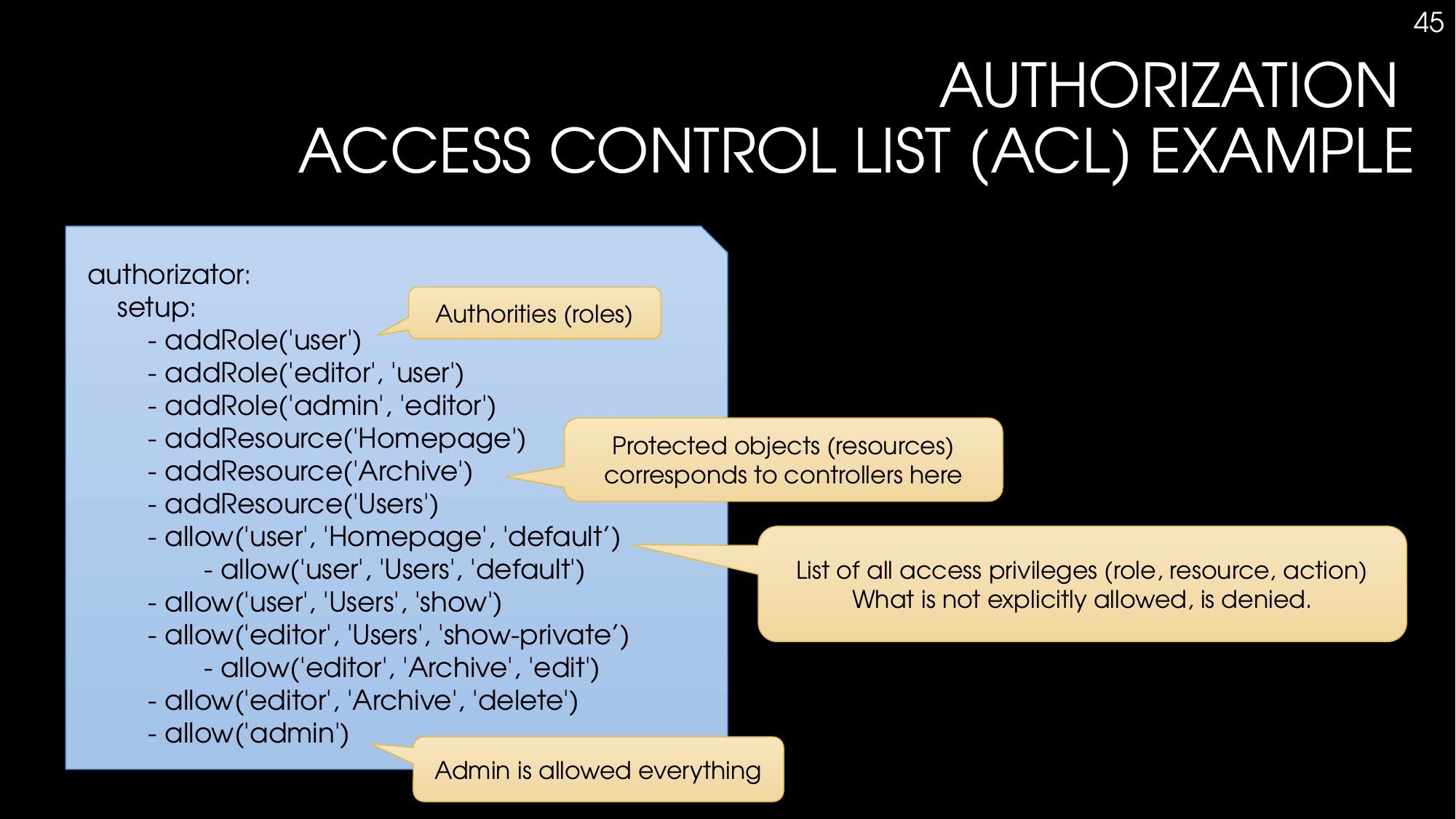

45
# Authorization Access Control List (ACL) Example
authorizator:
    setup:
        - addRole('user')
        - addRole('editor', 'user')
        - addRole('admin', 'editor')
        - addResource('Homepage')
        - addResource('Archive')
        - addResource('Users')
        - allow('user', 'Homepage', 'default’)
	 - allow('user', 'Users', 'default')
        - allow('user', 'Users', 'show')
        - allow('editor', 'Users', 'show-private’)
	 - allow('editor', 'Archive', 'edit')
        - allow('editor', 'Archive', 'delete')
        - allow('admin')
Authorities (roles)
Protected objects (resources) corresponds to controllers here
List of all access privileges (role, resource, action)
What is not explicitly allowed, is denied.
Admin is allowed everything